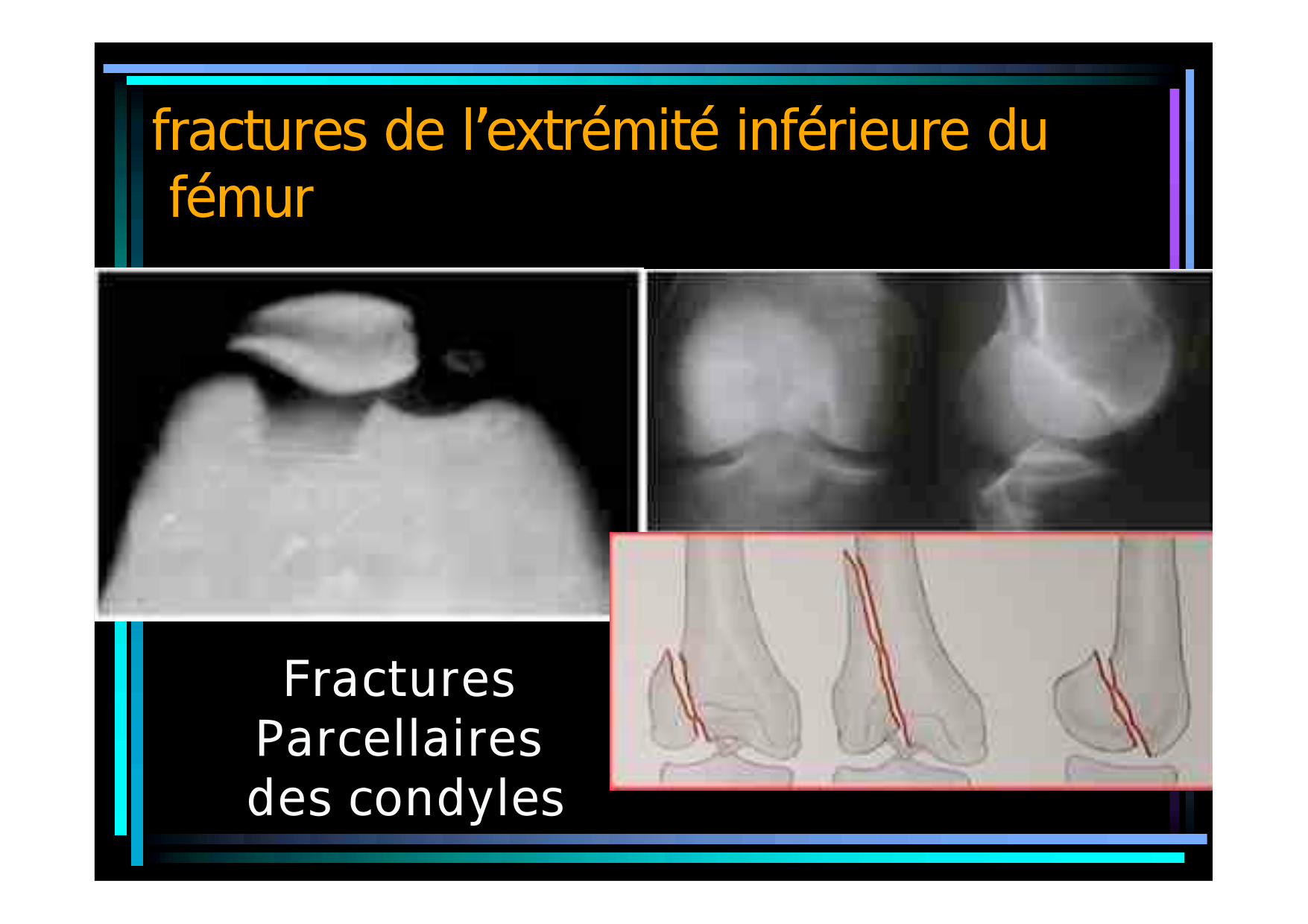

# fractures de l’extrémité inférieure du  fémur

Fractures  Parcellaires  des condyles